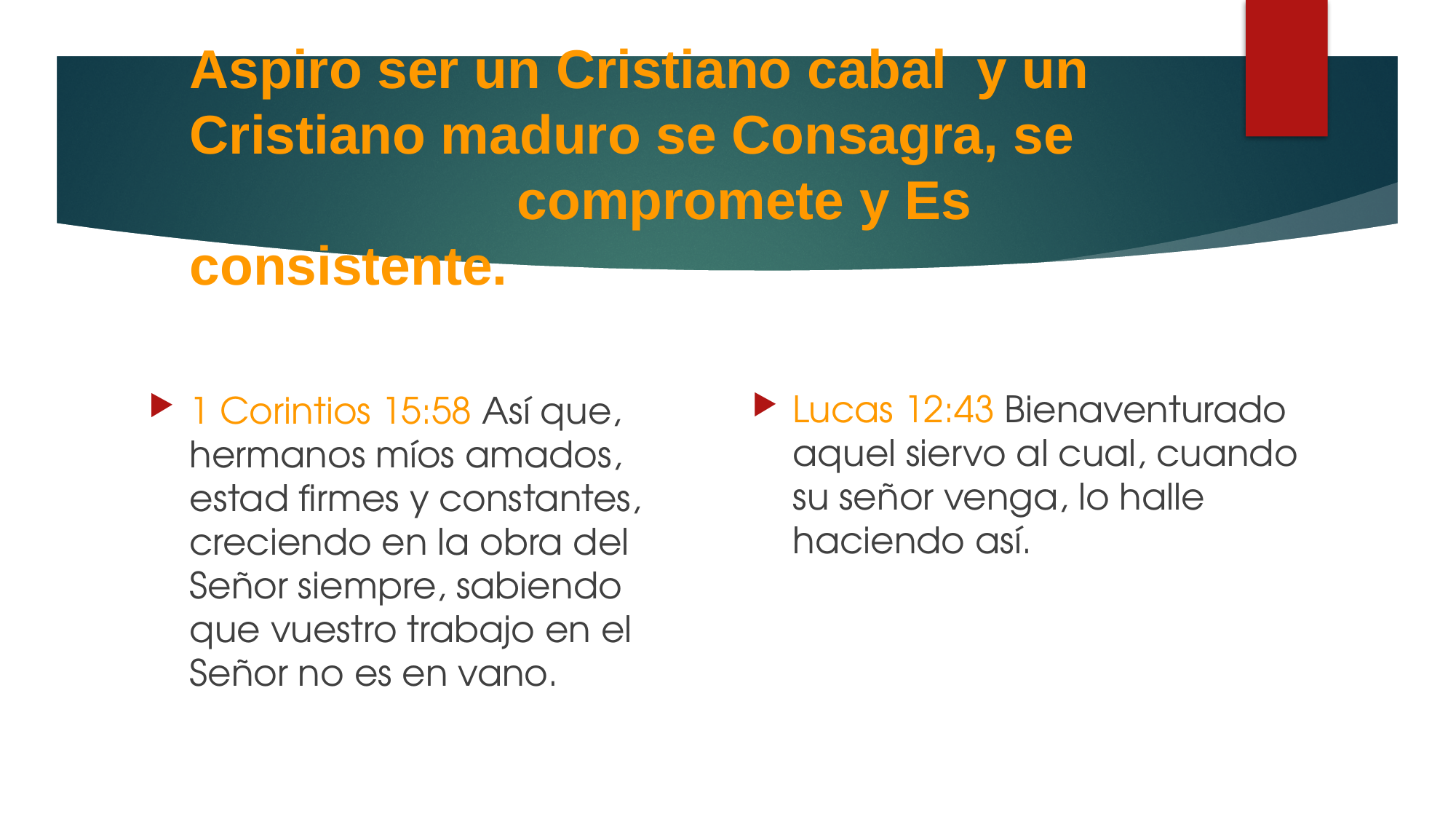

# Aspiro ser un Cristiano cabal  y un Cristiano maduro se Consagra, se 				compromete y Es consistente.

Lucas 12:43 Bienaventurado aquel siervo al cual, cuando su señor venga, lo halle haciendo así.

1 Corintios 15:58 Así que, hermanos míos amados, estad firmes y constantes, creciendo en la obra del Señor siempre, sabiendo que vuestro trabajo en el Señor no es en vano.